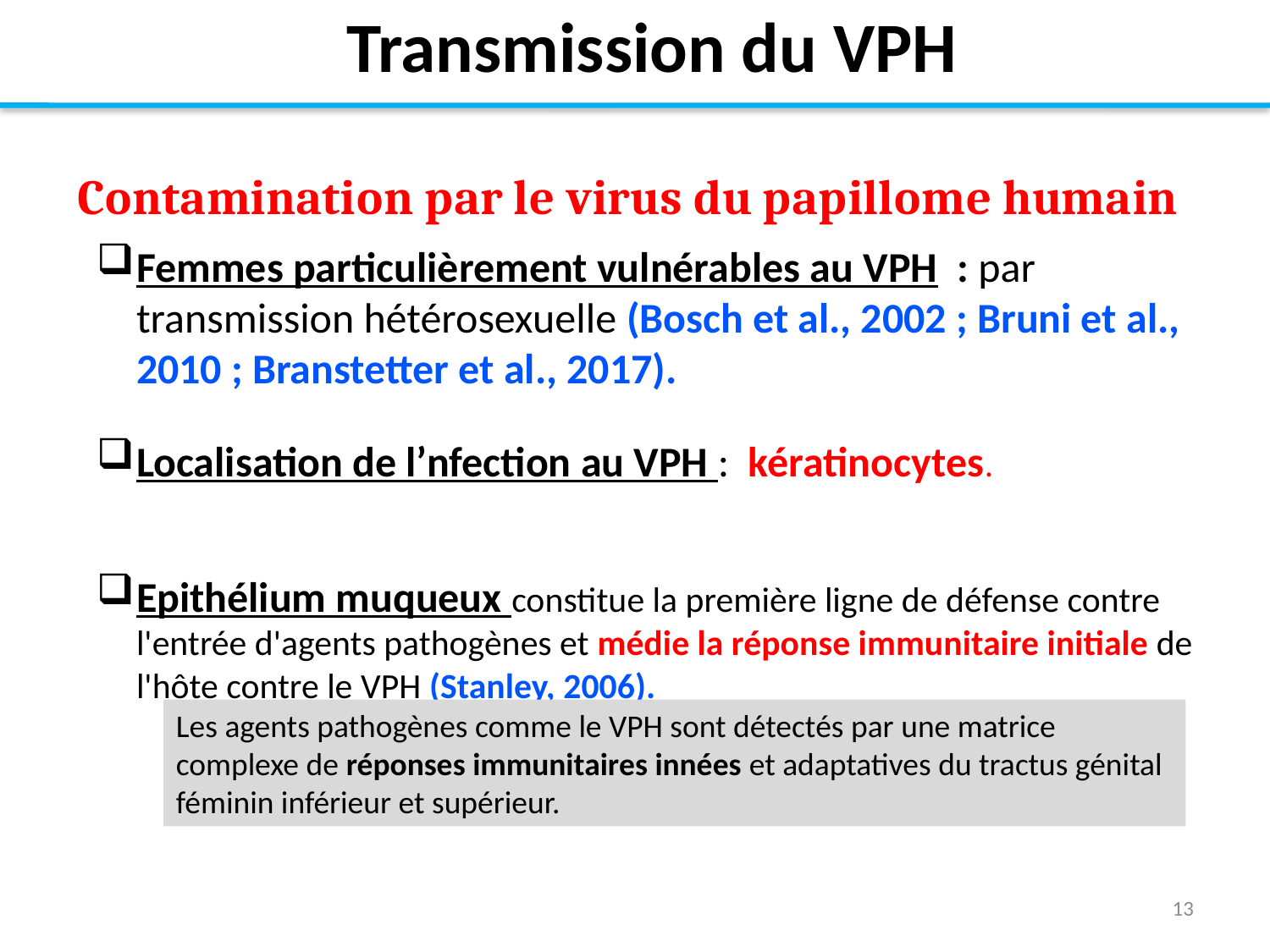

Transmission du VPH
Contamination par le virus du papillome humain
Femmes particulièrement vulnérables au VPH  : par transmission hétérosexuelle (Bosch et al., 2002 ; Bruni et al., 2010 ; Branstetter et al., 2017).

Localisation de l’nfection au VPH :  kératinocytes.

Epithélium muqueux constitue la première ligne de défense contre l'entrée d'agents pathogènes et médie la réponse immunitaire initiale de l'hôte contre le VPH (Stanley, 2006).

Les agents pathogènes comme le VPH sont détectés par une matrice complexe de réponses immunitaires innées et adaptatives du tractus génital féminin inférieur et supérieur.
13